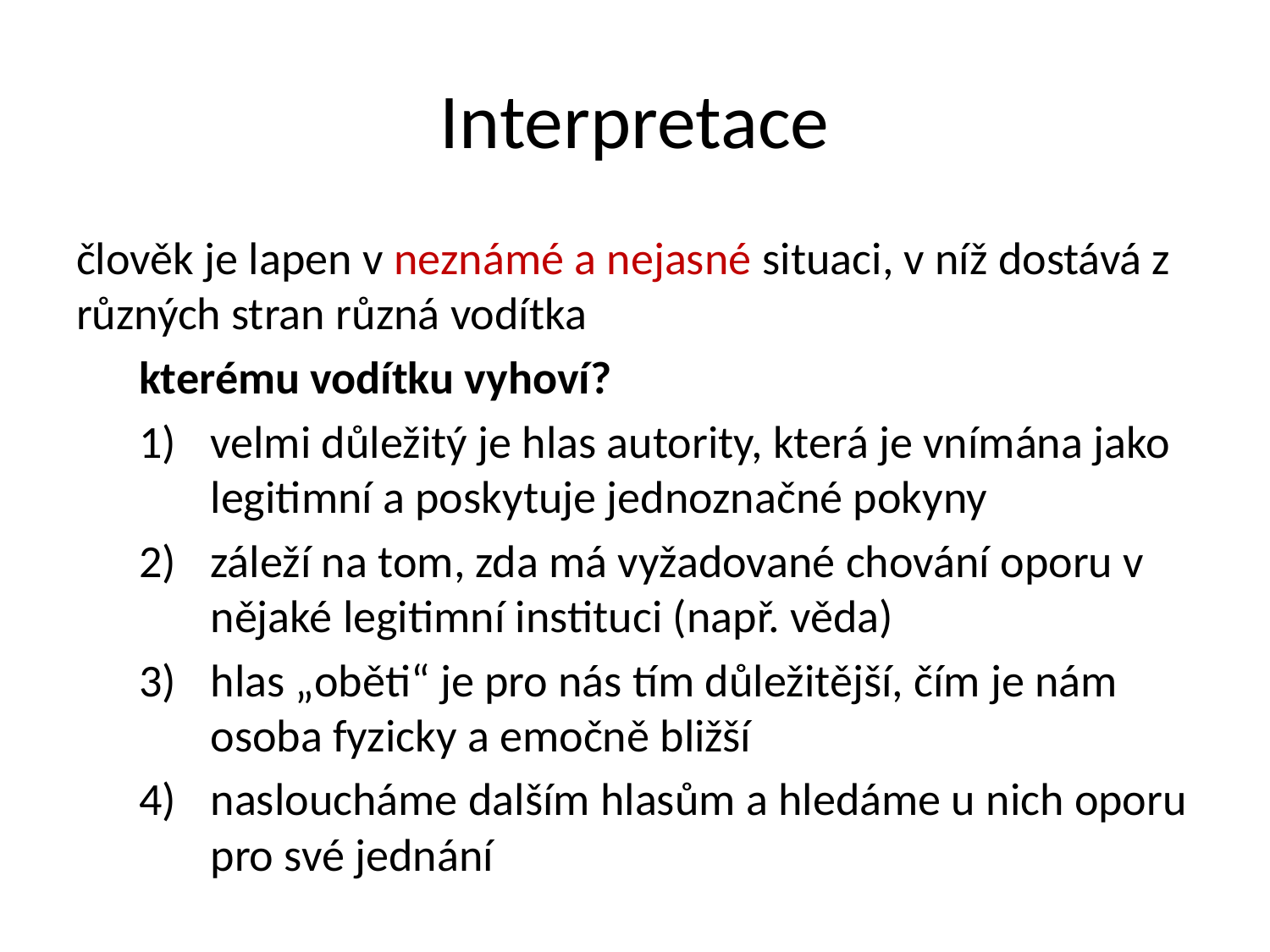

# Interpretace
člověk je lapen v neznámé a nejasné situaci, v níž dostává z různých stran různá vodítka
kterému vodítku vyhoví?
velmi důležitý je hlas autority, která je vnímána jako legitimní a poskytuje jednoznačné pokyny
záleží na tom, zda má vyžadované chování oporu v nějaké legitimní instituci (např. věda)
hlas „oběti“ je pro nás tím důležitější, čím je nám osoba fyzicky a emočně bližší
nasloucháme dalším hlasům a hledáme u nich oporu pro své jednání